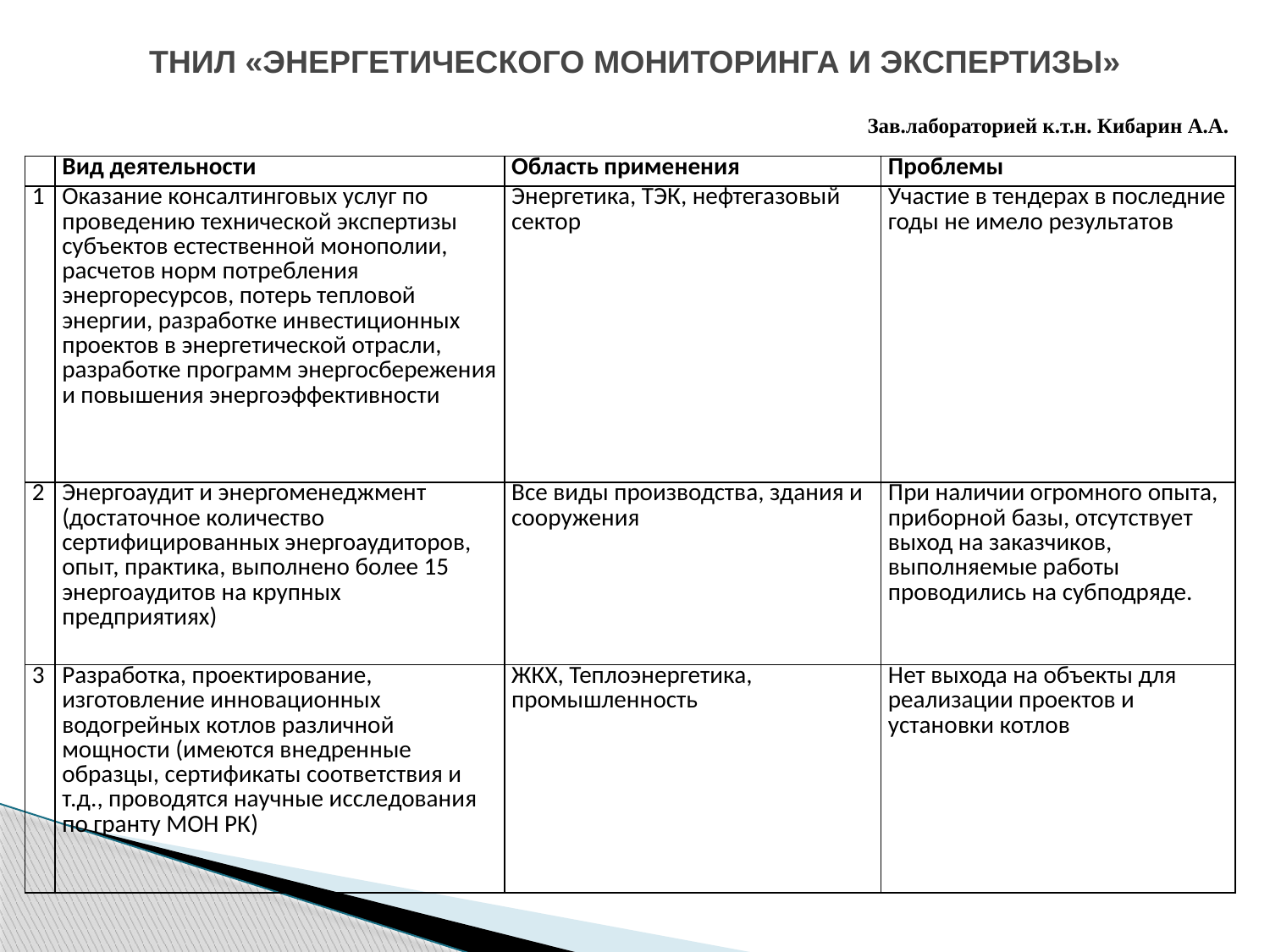

# ТНИЛ «ЭНЕРГЕТИЧЕСКОГО МОНИТОРИНГА И ЭКСПЕРТИЗЫ»
Зав.лабораторией к.т.н. Кибарин А.А.
|  | Вид деятельности | Область применения | Проблемы |
| --- | --- | --- | --- |
| 1 | Оказание консалтинговых услуг по проведению технической экспертизы субъектов естественной монополии, расчетов норм потребления энергоресурсов, потерь тепловой энергии, разработке инвестиционных проектов в энергетической отрасли, разработке программ энергосбережения и повышения энергоэффективности | Энергетика, ТЭК, нефтегазовый сектор | Участие в тендерах в последние годы не имело результатов |
| 2 | Энергоаудит и энергоменеджмент (достаточное количество сертифицированных энергоаудиторов, опыт, практика, выполнено более 15 энергоаудитов на крупных предприятиях) | Все виды производства, здания и сооружения | При наличии огромного опыта, приборной базы, отсутствует выход на заказчиков, выполняемые работы проводились на субподряде. |
| 3 | Разработка, проектирование, изготовление инновационных водогрейных котлов различной мощности (имеются внедренные образцы, сертификаты соответствия и т.д., проводятся научные исследования по гранту МОН РК) | ЖКХ, Теплоэнергетика, промышленность | Нет выхода на объекты для реализации проектов и установки котлов |